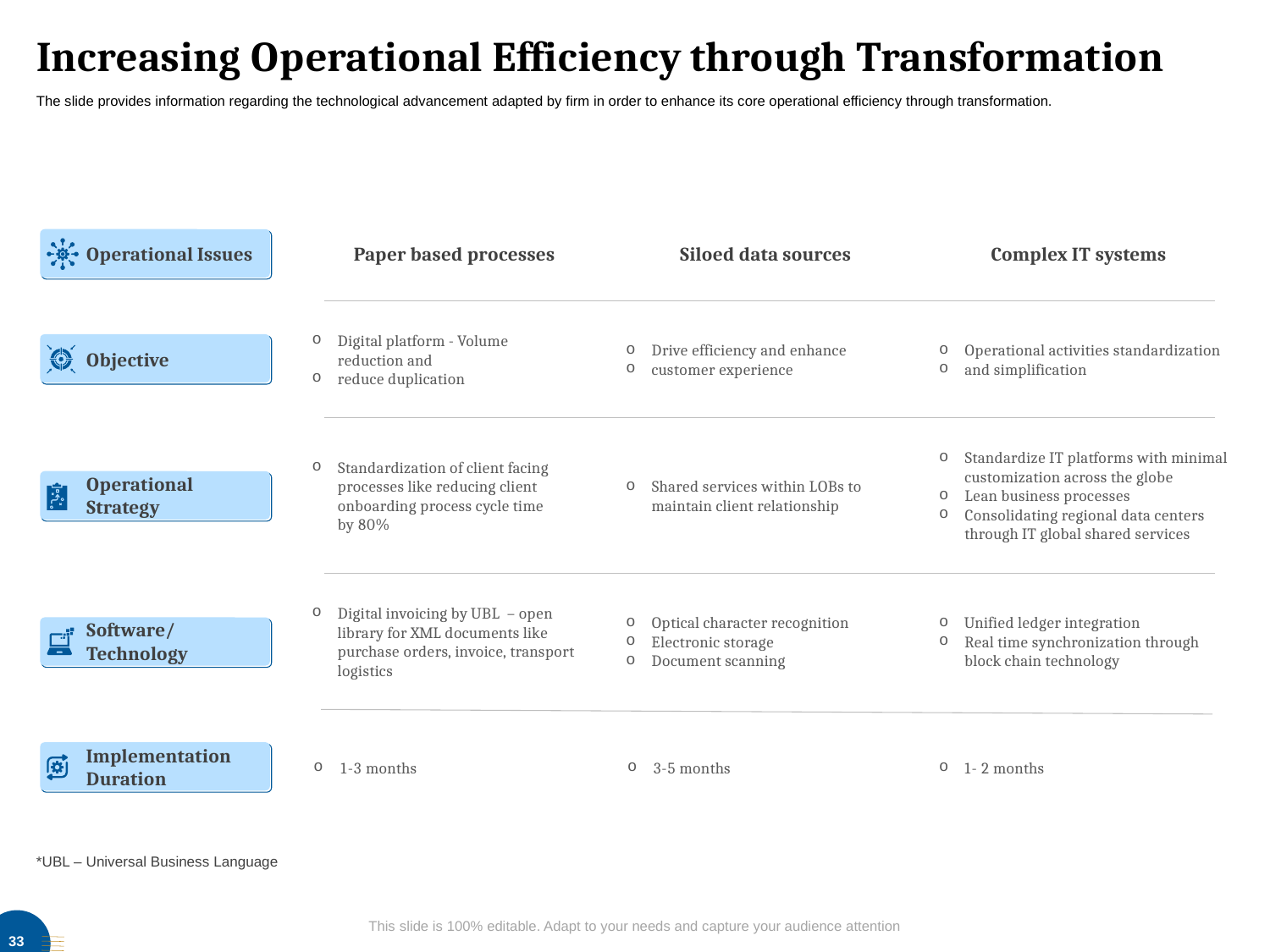

# Increasing Operational Efficiency through Transformation
The slide provides information regarding the technological advancement adapted by firm in order to enhance its core operational efficiency through transformation.

Operational Issues

Paper based processes
Siloed data sources
Complex IT systems
Digital platform - Volume reduction and
reduce duplication
Drive efficiency and enhance
customer experience
Operational activities standardization
and simplification

Objective

Standardize IT platforms with minimal customization across the globe
Lean business processes
Consolidating regional data centers through IT global shared services
Standardization of client facing processes like reducing client onboarding process cycle time
by 80%
Operational Strategy

Shared services within LOBs to maintain client relationship
Digital invoicing by UBL  – open library for XML documents like purchase orders, invoice, transport logistics
Optical character recognition
Electronic storage
Document scanning
Unified ledger integration
Real time synchronization through block chain technology
Software/ Technology

Implementation Duration

1-3 months
3-5 months
1- 2 months
*UBL – Universal Business Language
This slide is 100% editable. Adapt to your needs and capture your audience attention
33